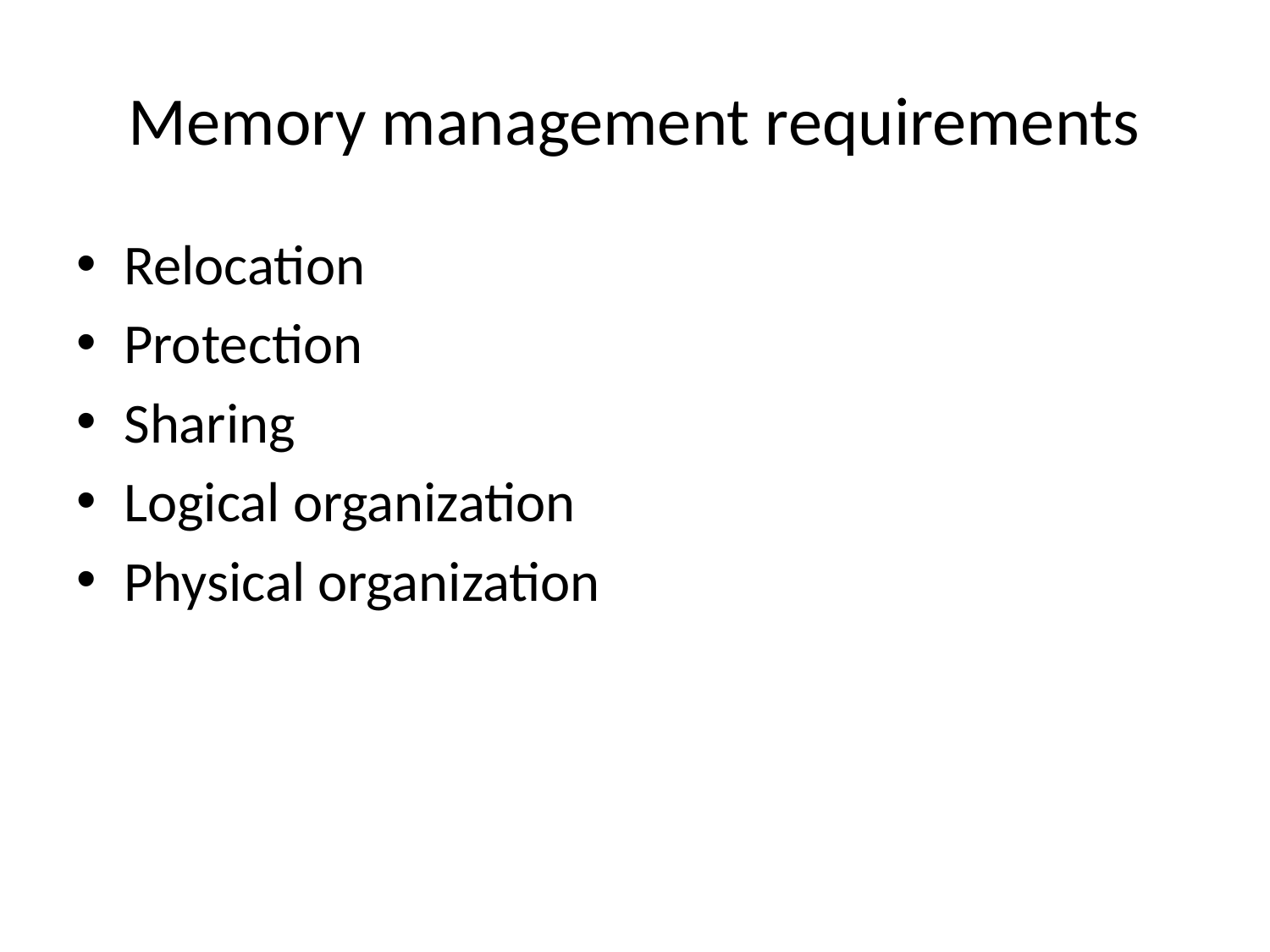

# Memory management requirements
Relocation
Protection
Sharing
Logical organization
Physical organization